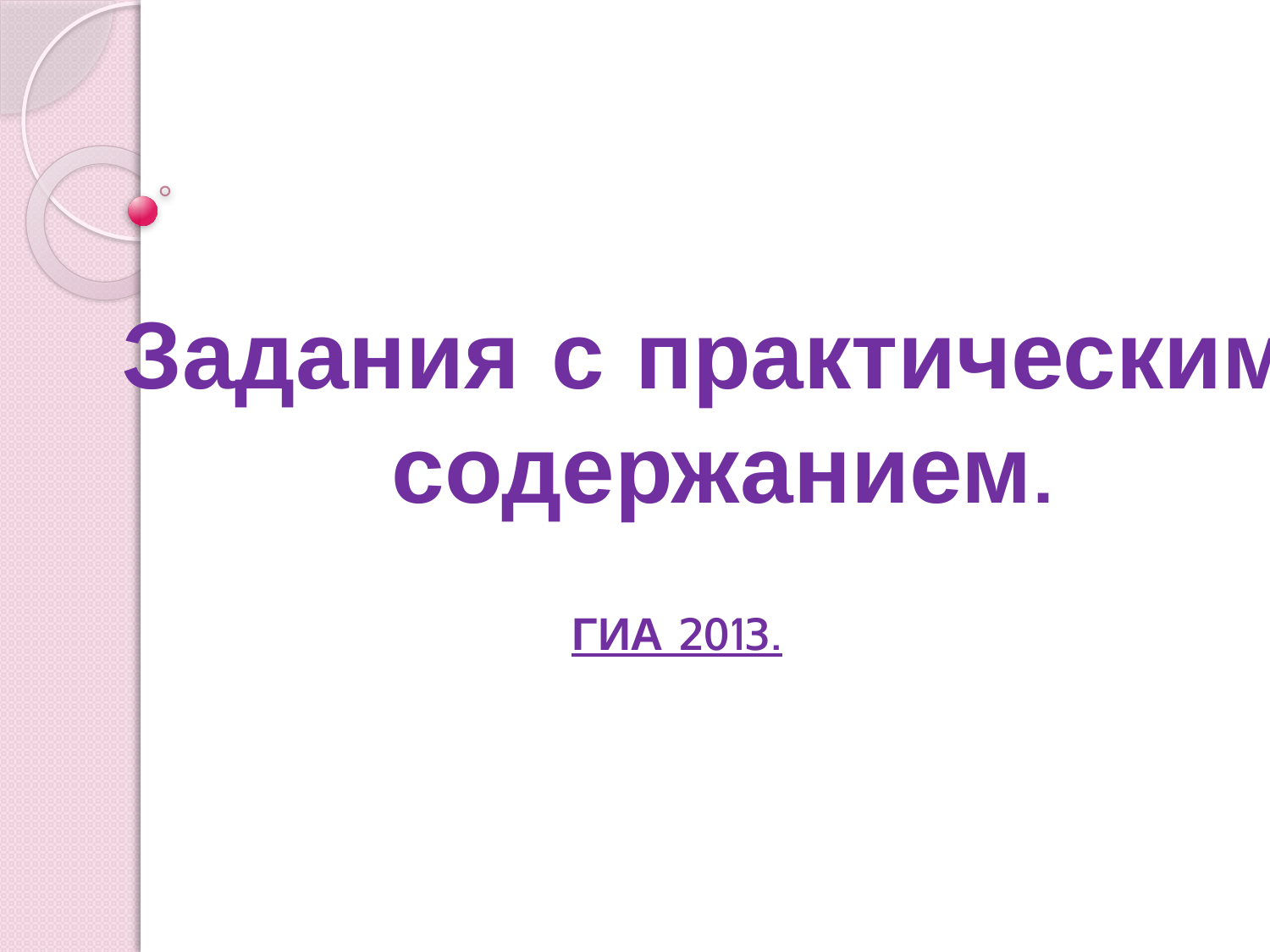

#
Задания с практическим
 содержанием.
ГИА 2013.